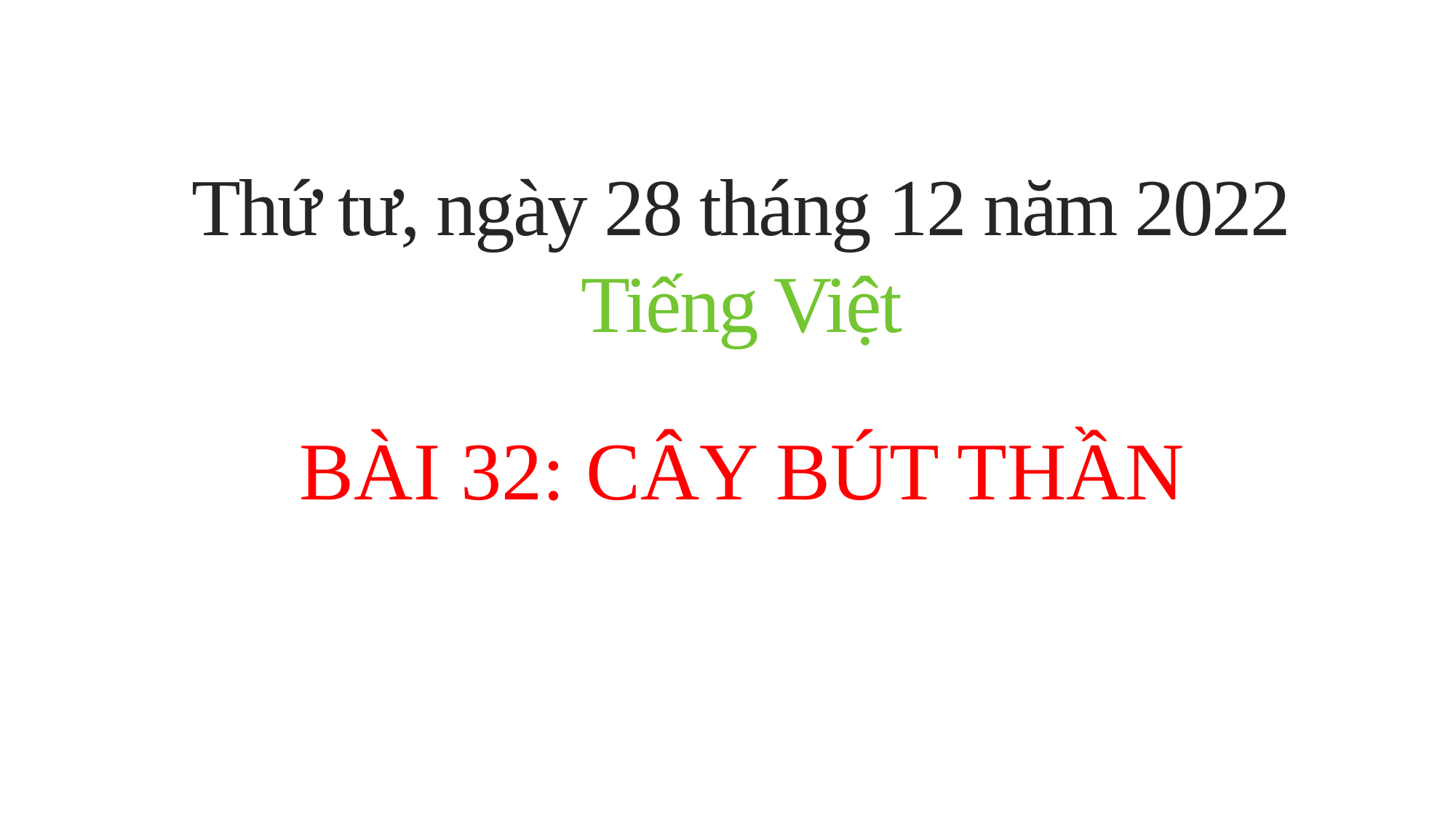

Thứ tư, ngày 28 tháng 12 năm 2022
Tiếng Việt
BÀI 32: CÂY BÚT THẦN